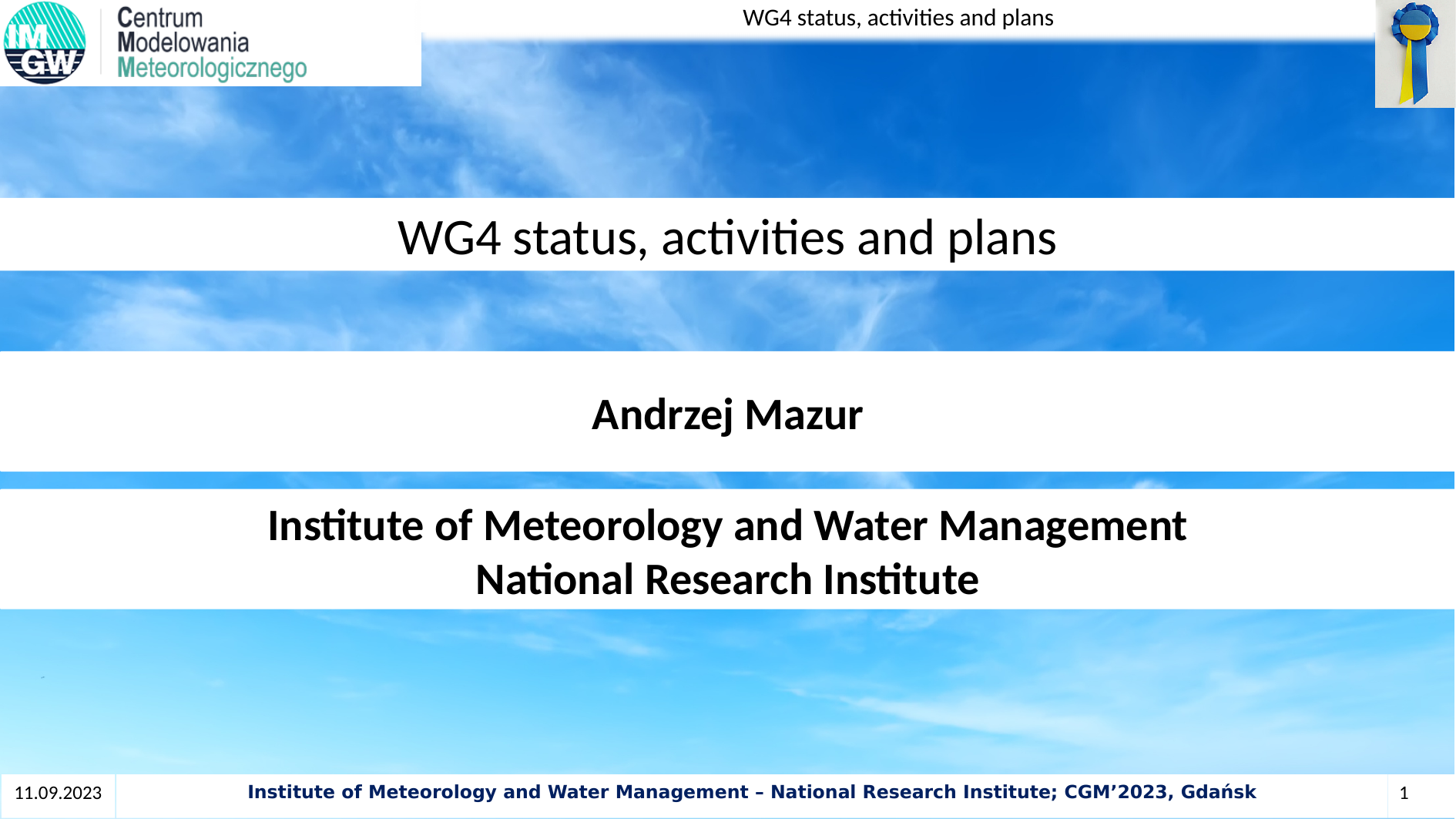

WG4 status, activities and plans
Andrzej Mazur
Institute of Meteorology and Water Management
National Research Institute
11.09.2023
Institute of Meteorology and Water Management – National Research Institute; CGM’2023, Gdańsk
1